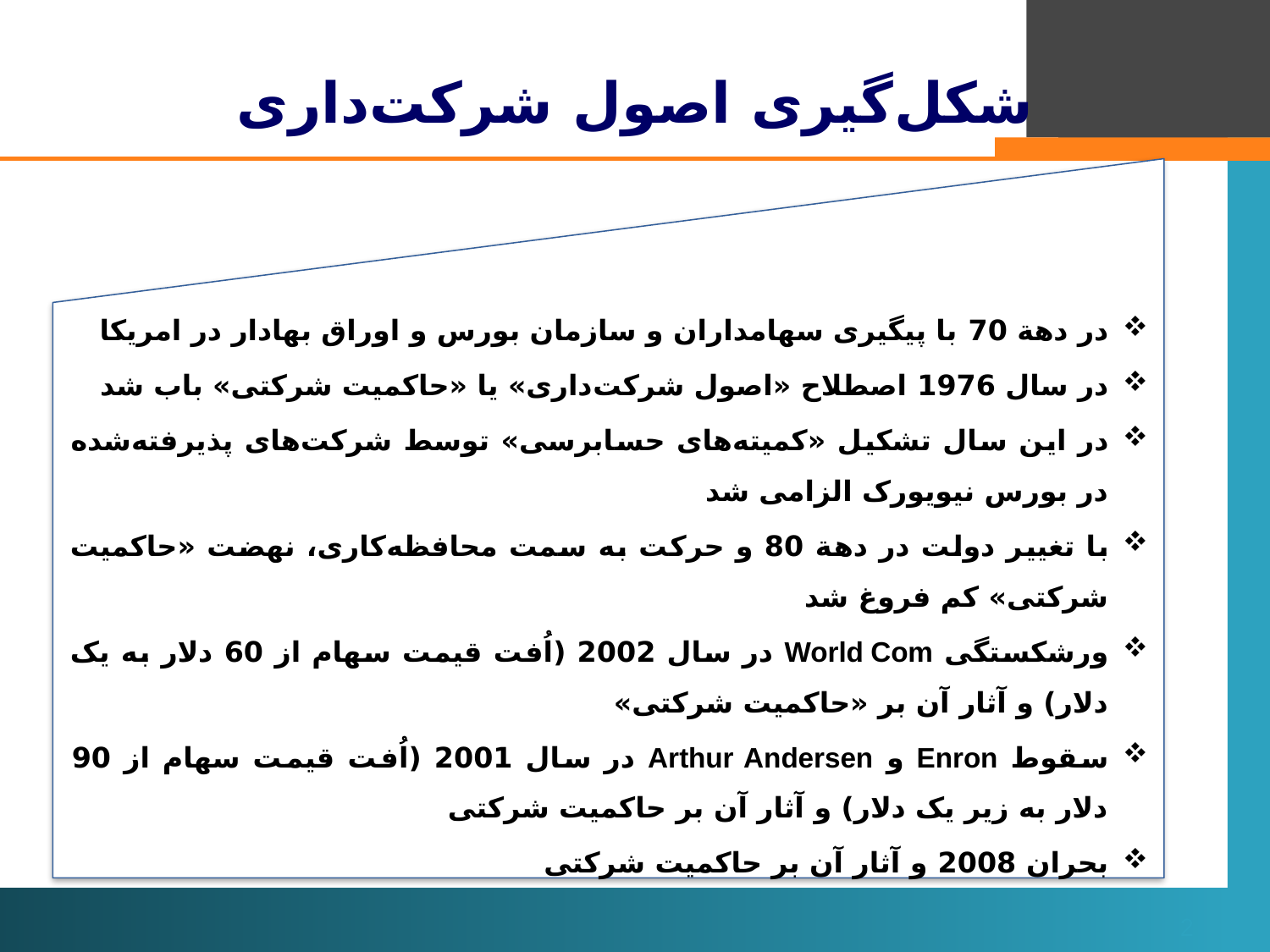

# شکل‌گیری اصول شرکت‌داری

در دهة 70 با پیگیری سهامداران و سازمان بورس و اوراق بهادار در امریکا
در سال 1976 اصطلاح «اصول شرکت‌داری» یا «حاکمیت شرکتی» باب شد
در این سال تشکیل «کمیته‌های حسابرسی» توسط شرکت‌های پذیرفته‌شده در بورس نیویورک الزامی شد
با تغییر دولت در دهة 80 و حرکت به سمت محافظه‌کاری، نهضت «حاکمیت شرکتی» کم فروغ شد
ورشکستگی World Com در سال 2002 (اُفت قیمت سهام از 60 دلار به یک دلار) و آثار آن بر «حاکمیت شرکتی»
سقوط Enron و Arthur Andersen در سال 2001 (اُفت قیمت سهام از 90 دلار به زیر یک دلار) و آثار آن بر حاکمیت شرکتی
بحران 2008 و آثار آن بر حاکمیت شرکتی
2